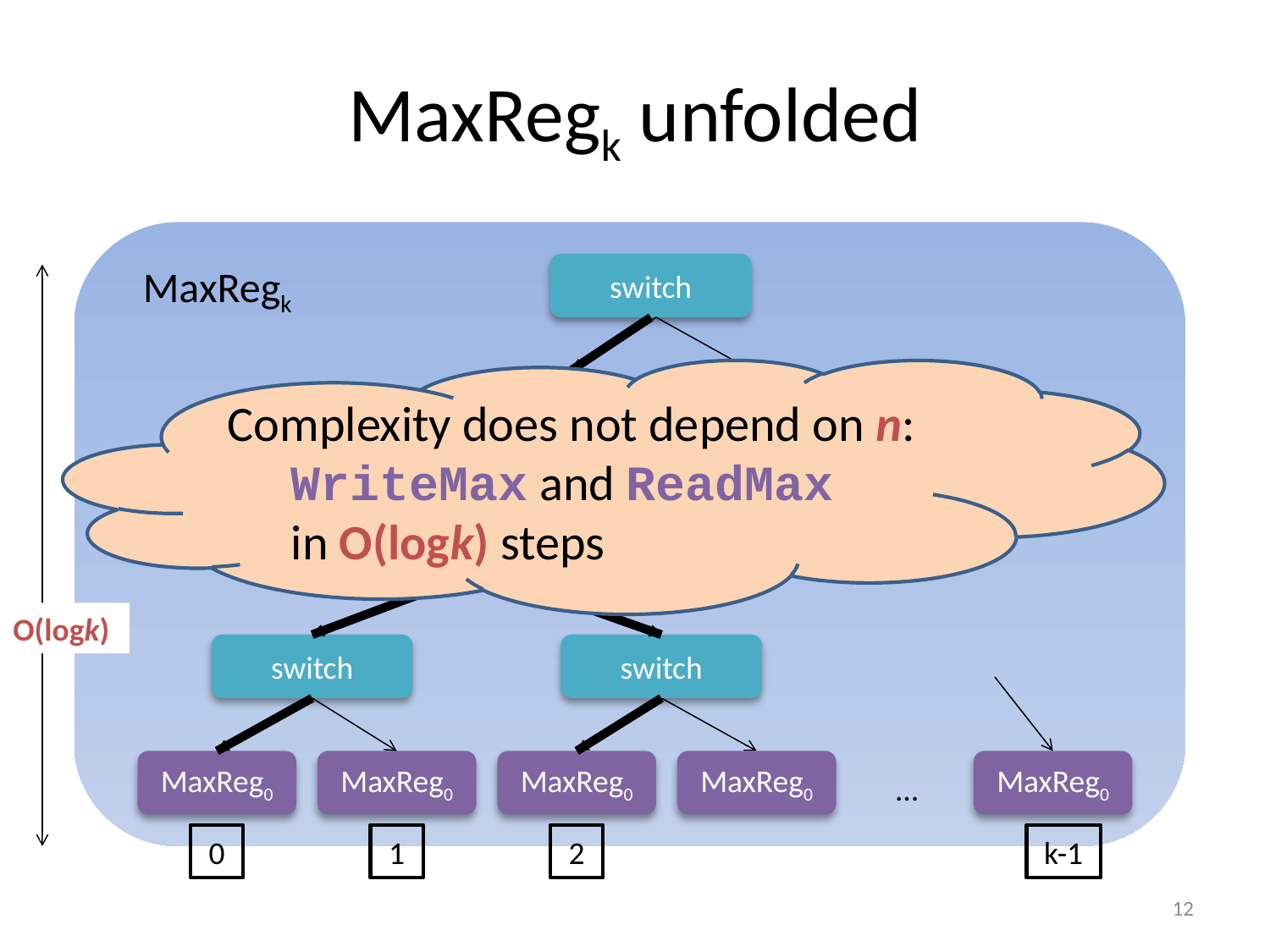

# MaxRegk unfolded

MaxRegk
switch
Complexity does not depend on n:
WriteMax and ReadMax
in O(logk) steps
…
…
switch
O(logk)
switch
switch
MaxReg0
MaxReg0
MaxReg0
MaxReg0
MaxReg0
…
0
1
2
k-1
12